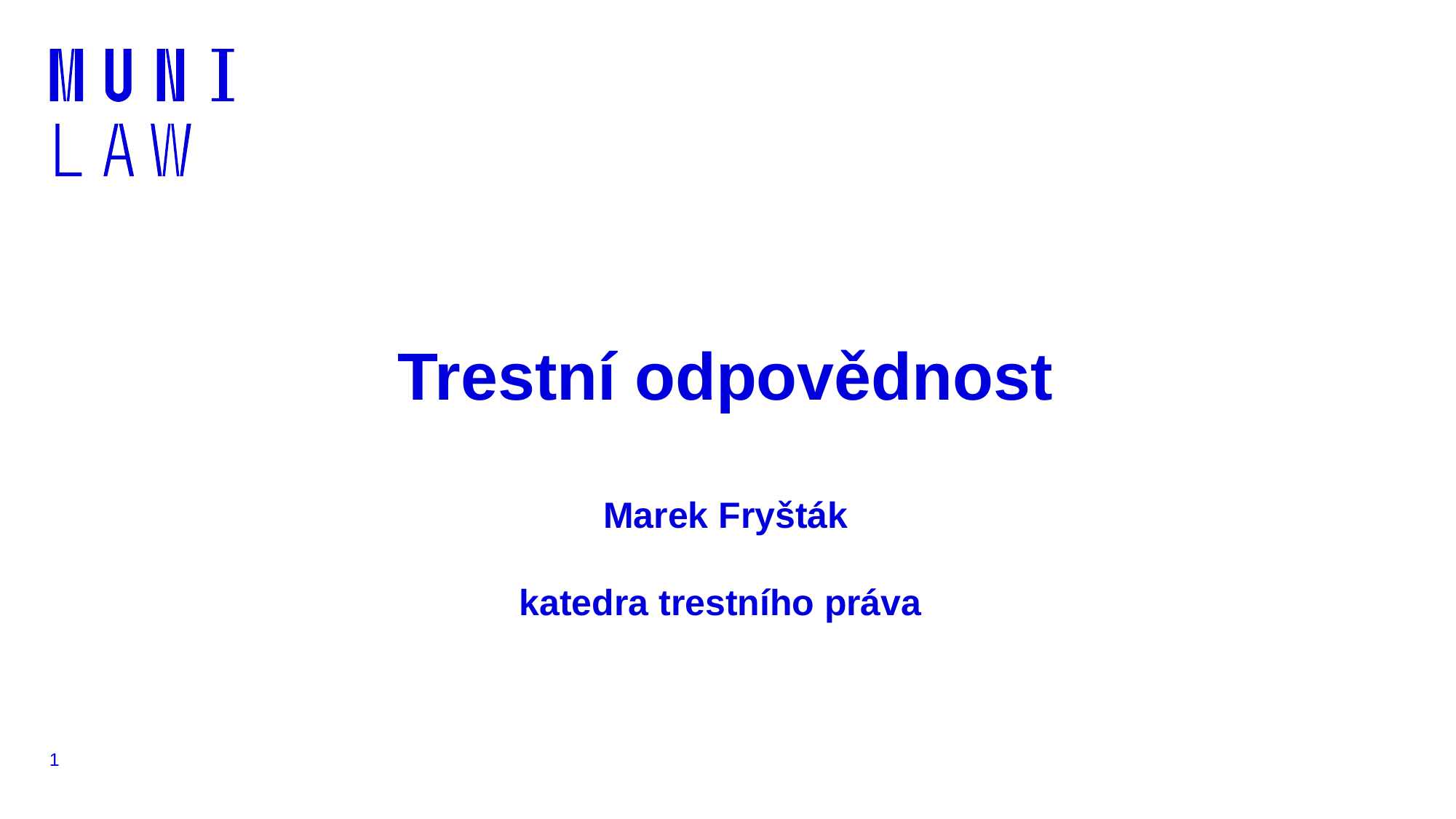

# Trestní odpovědnost
Marek Fryšták

katedra trestního práva
1